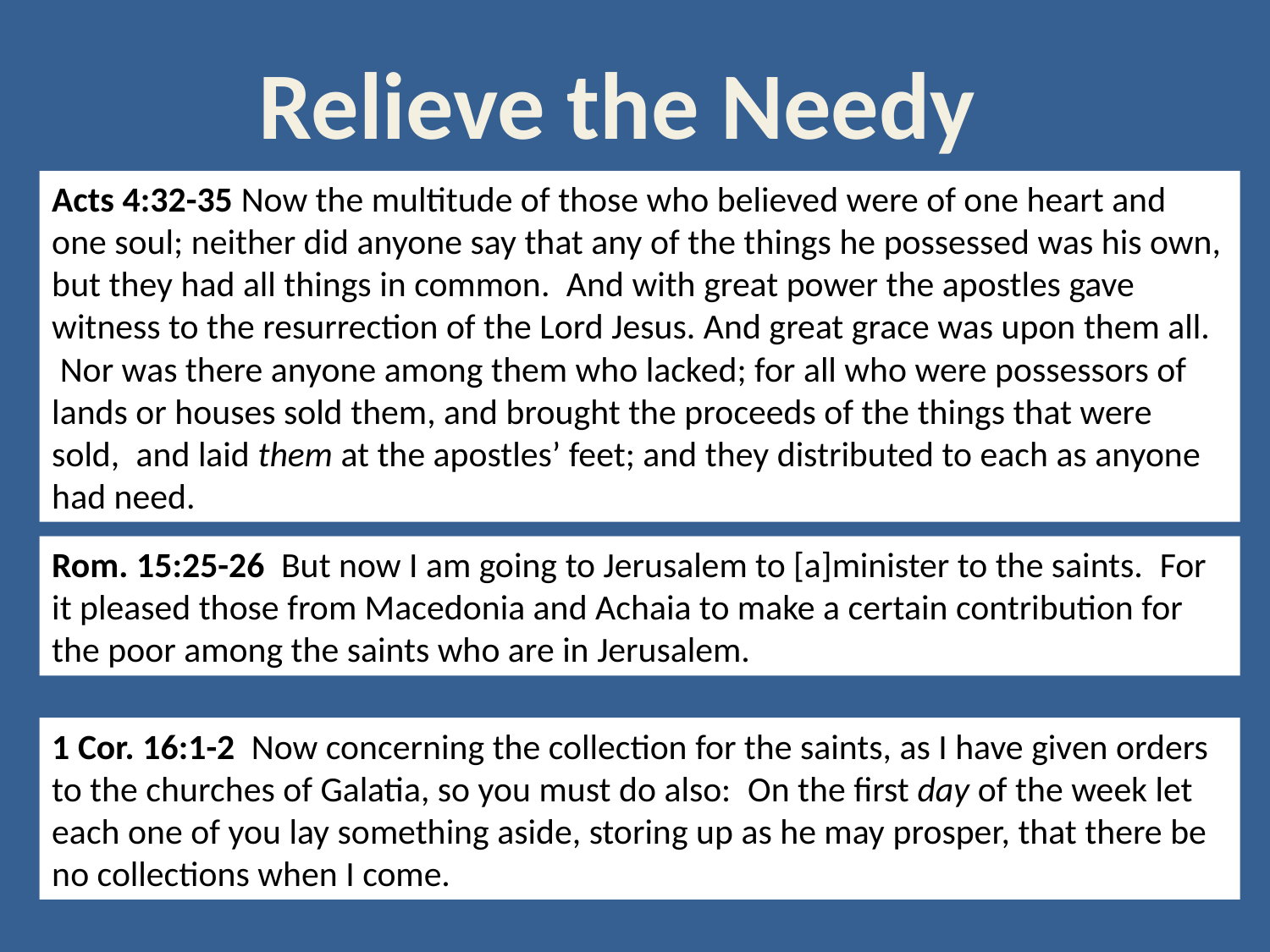

Relieve the Needy
Acts 4:32-35 Now the multitude of those who believed were of one heart and one soul; neither did anyone say that any of the things he possessed was his own, but they had all things in common.  And with great power the apostles gave witness to the resurrection of the Lord Jesus. And great grace was upon them all.  Nor was there anyone among them who lacked; for all who were possessors of lands or houses sold them, and brought the proceeds of the things that were sold,  and laid them at the apostles’ feet; and they distributed to each as anyone had need.
Rom. 15:25-26  But now I am going to Jerusalem to [a]minister to the saints.  For it pleased those from Macedonia and Achaia to make a certain contribution for the poor among the saints who are in Jerusalem.
1 Cor. 16:1-2  Now concerning the collection for the saints, as I have given orders to the churches of Galatia, so you must do also:  On the first day of the week let each one of you lay something aside, storing up as he may prosper, that there be no collections when I come.